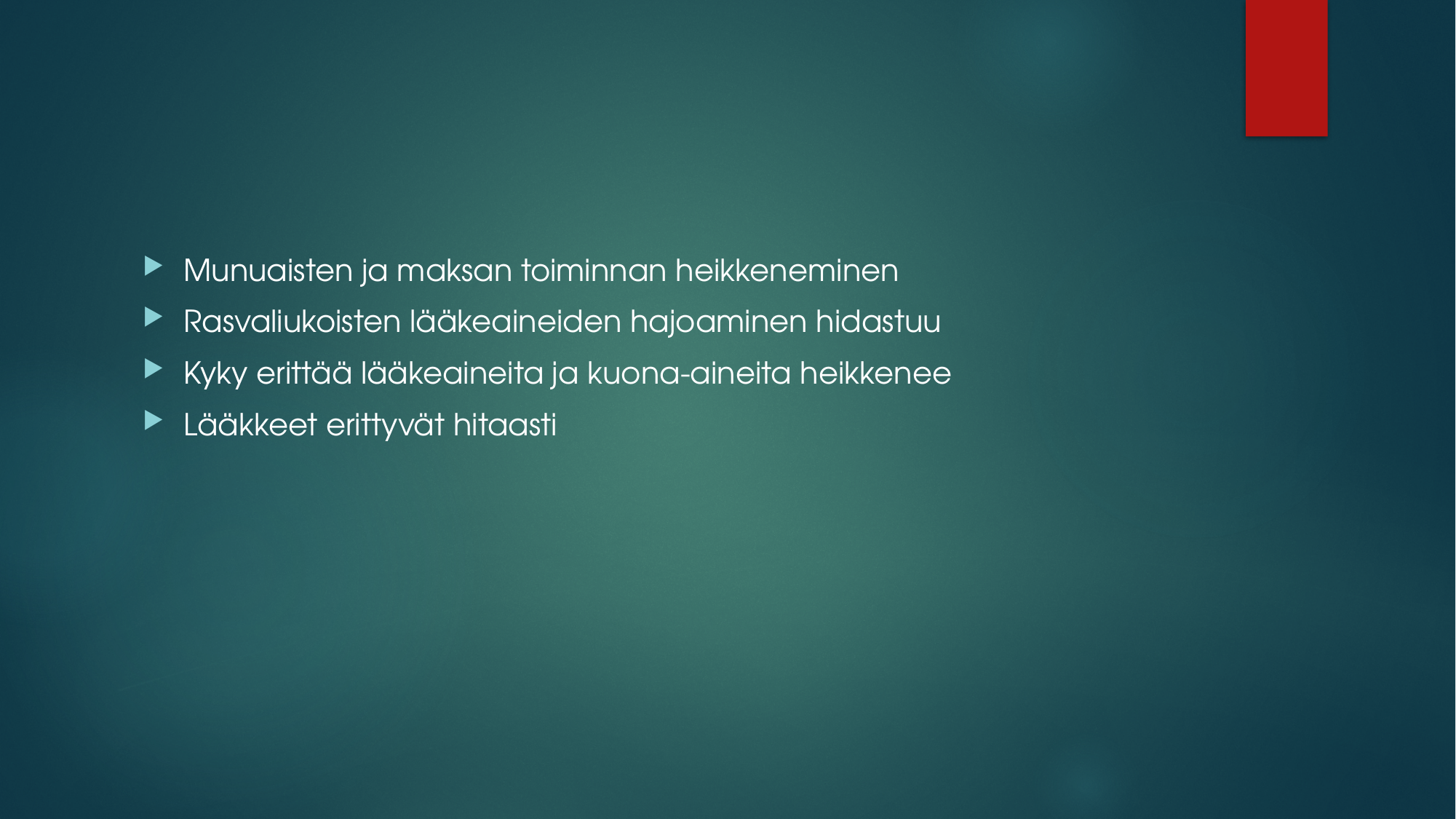

#
Munuaisten ja maksan toiminnan heikkeneminen
Rasvaliukoisten lääkeaineiden hajoaminen hidastuu
Kyky erittää lääkeaineita ja kuona-aineita heikkenee
Lääkkeet erittyvät hitaasti